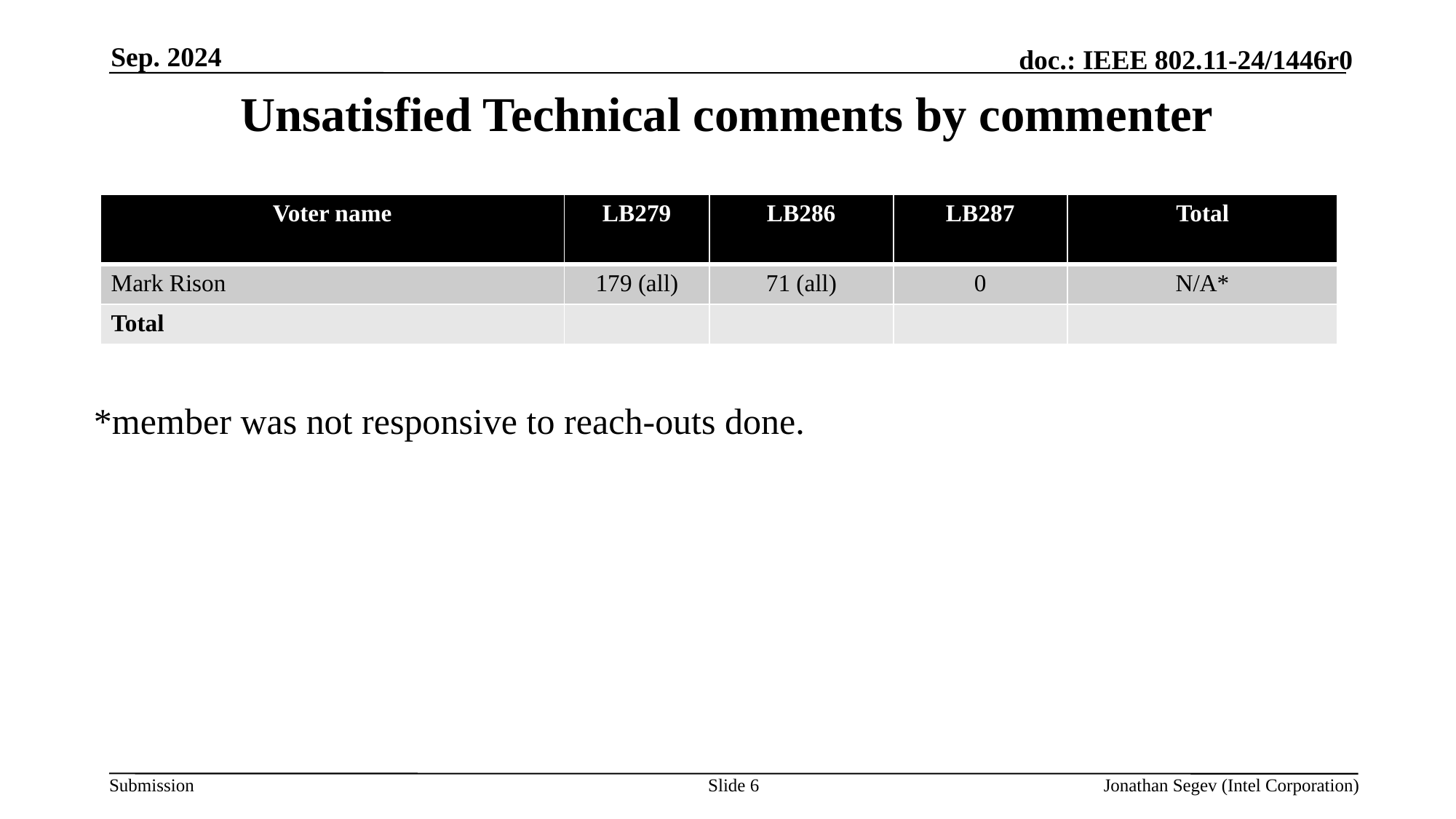

Sep. 2024
# Unsatisfied Technical comments by commenter
| Voter name | LB279 | LB286 | LB287 | Total |
| --- | --- | --- | --- | --- |
| Mark Rison | 179 (all) | 71 (all) | 0 | N/A\* |
| Total |  |  |  |  |
*member was not responsive to reach-outs done.
Slide 6
Jonathan Segev (Intel Corporation)